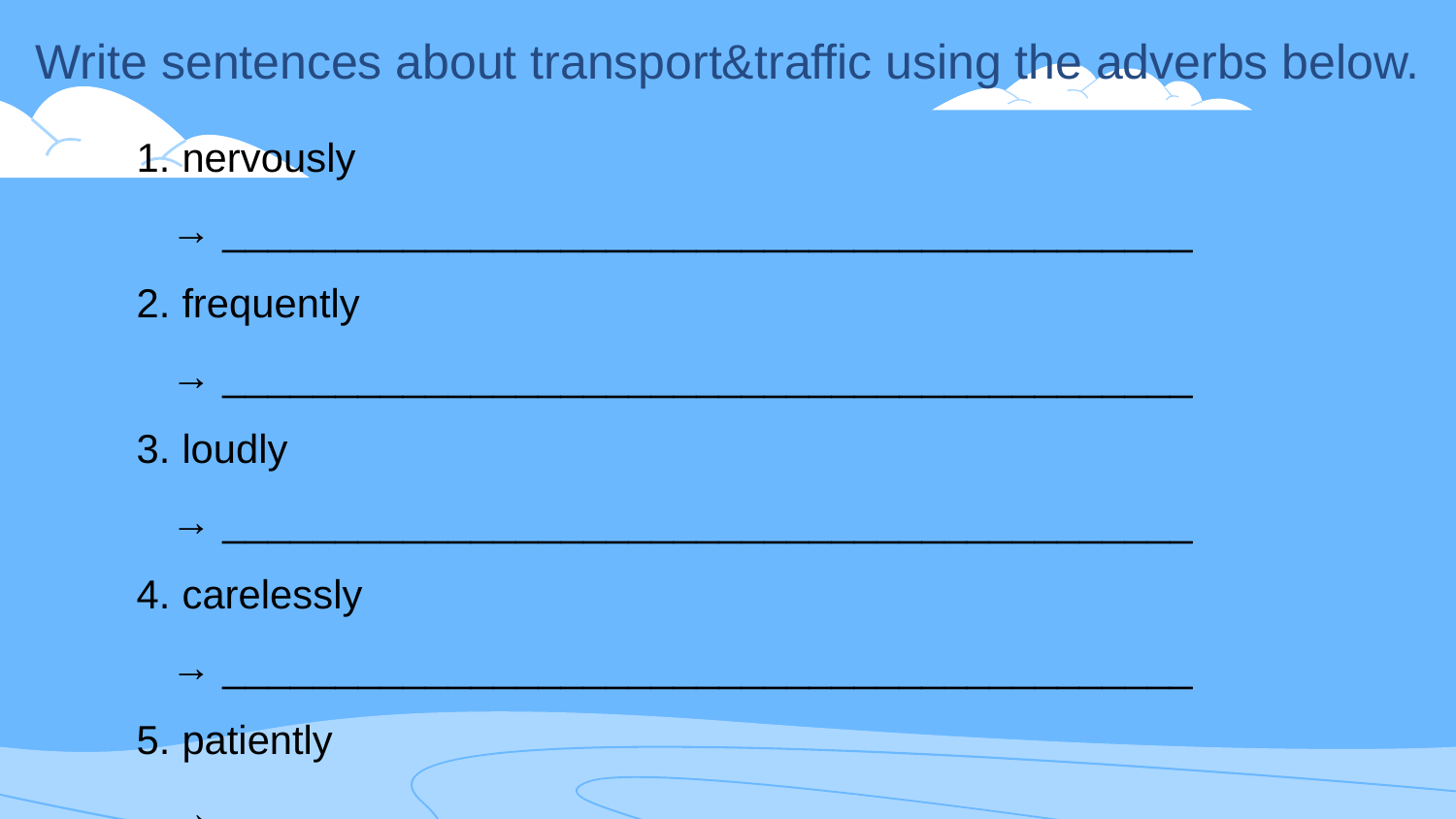

# Write sentences about transport&traffic using the adverbs below.
 nervously
→ ___________________________________________
 frequently
→ ___________________________________________
 loudly
→ ___________________________________________
 carelessly
→ ___________________________________________
 patiently
→ ___________________________________________